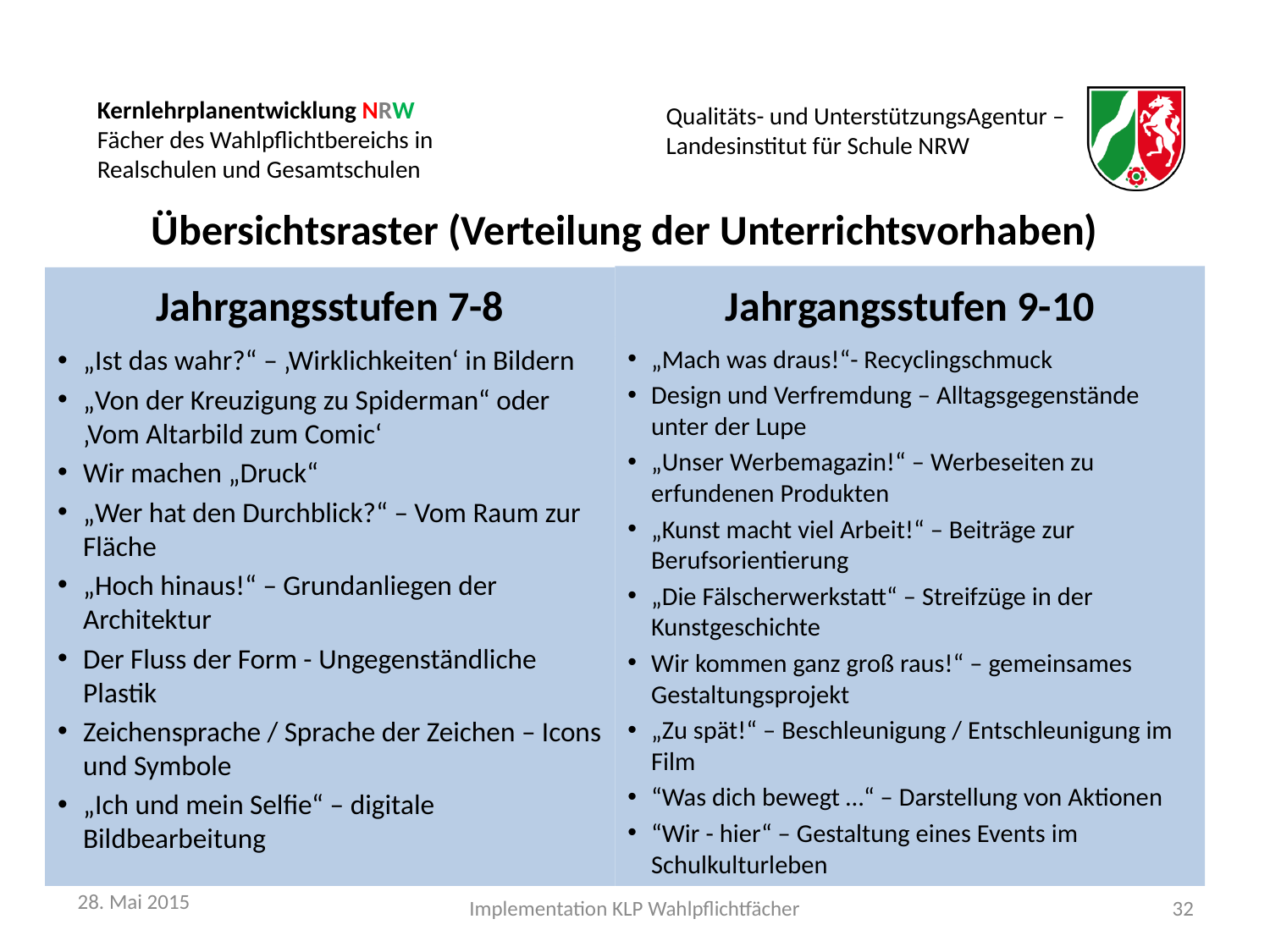

# Übersichtsraster (Verteilung der Unterrichtsvorhaben)
Jahrgangsstufen 9-10
Jahrgangsstufen 7-8
„Ist das wahr?“ – ‚Wirklichkeiten‘ in Bildern
„Von der Kreuzigung zu Spiderman“ oder ‚Vom Altarbild zum Comic‘
Wir machen „Druck“
„Wer hat den Durchblick?“ – Vom Raum zur Fläche
„Hoch hinaus!“ – Grundanliegen der Architektur
Der Fluss der Form - Ungegenständliche Plastik
Zeichensprache / Sprache der Zeichen – Icons und Symbole
„Ich und mein Selfie“ – digitale Bildbearbeitung

„Mach was draus!“- Recyclingschmuck
Design und Verfremdung – Alltagsgegenstände unter der Lupe
„Unser Werbemagazin!“ – Werbeseiten zu erfundenen Produkten
„Kunst macht viel Arbeit!“ – Beiträge zur Berufsorientierung
„Die Fälscherwerkstatt“ – Streifzüge in der Kunstgeschichte
Wir kommen ganz groß raus!“ – gemeinsames Gestaltungsprojekt
„Zu spät!“ – Beschleunigung / Entschleunigung im Film
“Was dich bewegt …“ – Darstellung von Aktionen
“Wir - hier“ – Gestaltung eines Events im Schulkulturleben

28. Mai 2015
Implementation KLP Wahlpflichtfächer
32